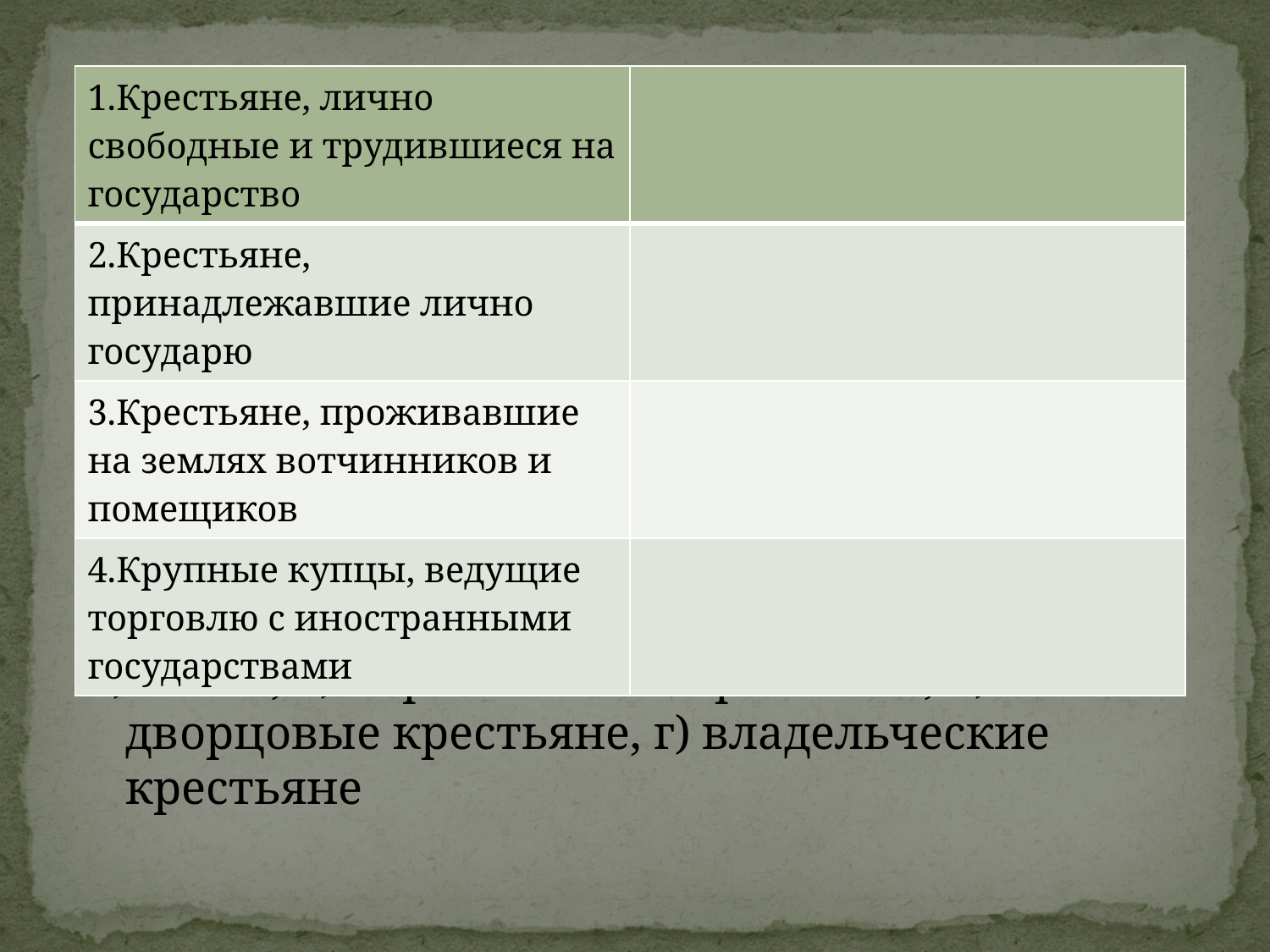

| 1.Крестьяне, лично свободные и трудившиеся на государство |  |
| --- | --- |
| 2.Крестьяне, принадлежавшие лично государю |  |
| 3.Крестьяне, проживавшие на землях вотчинников и помещиков |  |
| 4.Крупные купцы, ведущие торговлю с иностранными государствами |  |

а) Гости, б) черносошные крестьяне, в) дворцовые крестьяне, г) владельческие крестьяне